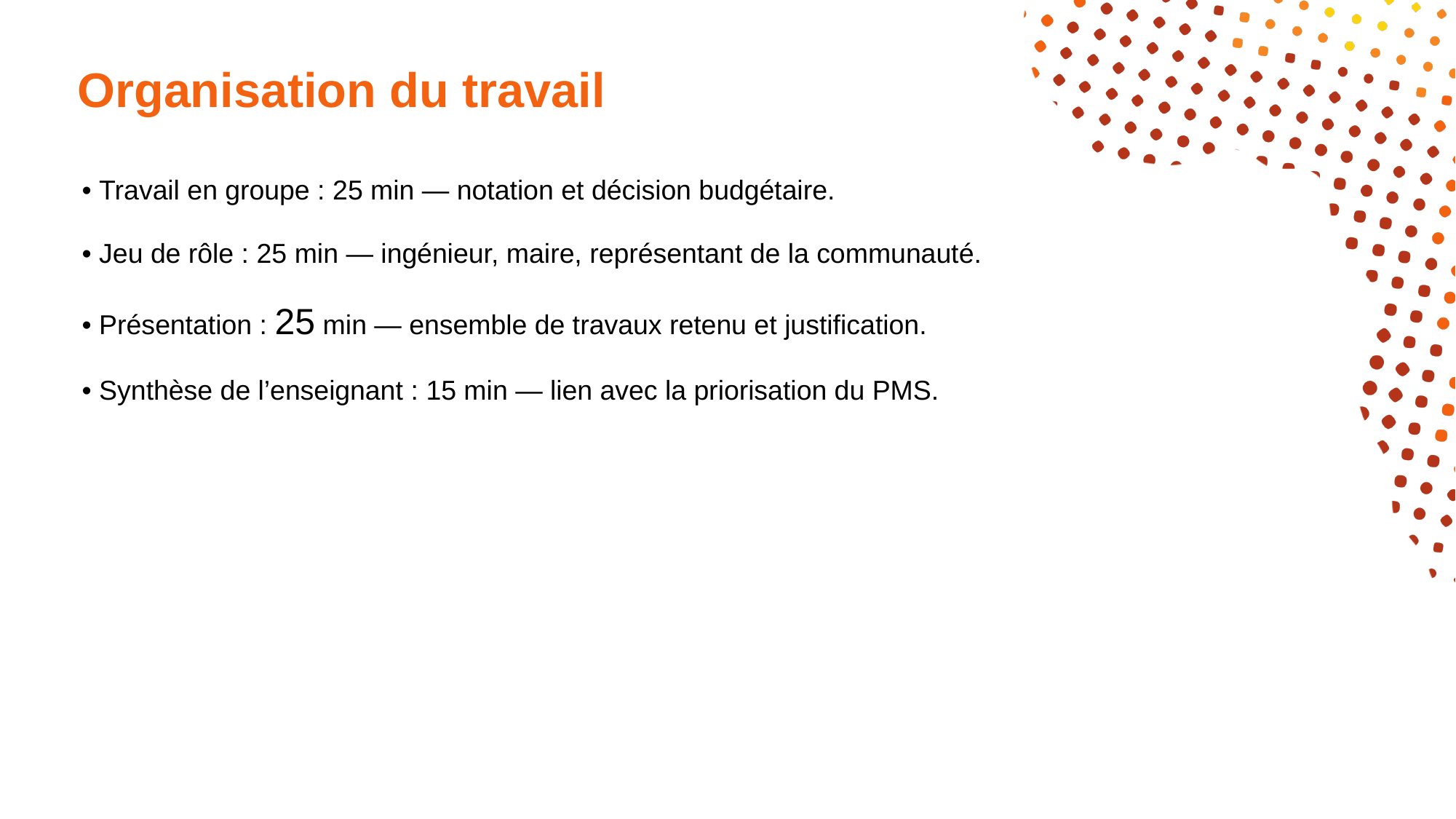

# Organisation du travail
• Travail en groupe : 25 min — notation et décision budgétaire.
• Jeu de rôle : 25 min — ingénieur, maire, représentant de la communauté.
• Présentation : 25 min — ensemble de travaux retenu et justification.
• Synthèse de l’enseignant : 15 min — lien avec la priorisation du PMS.